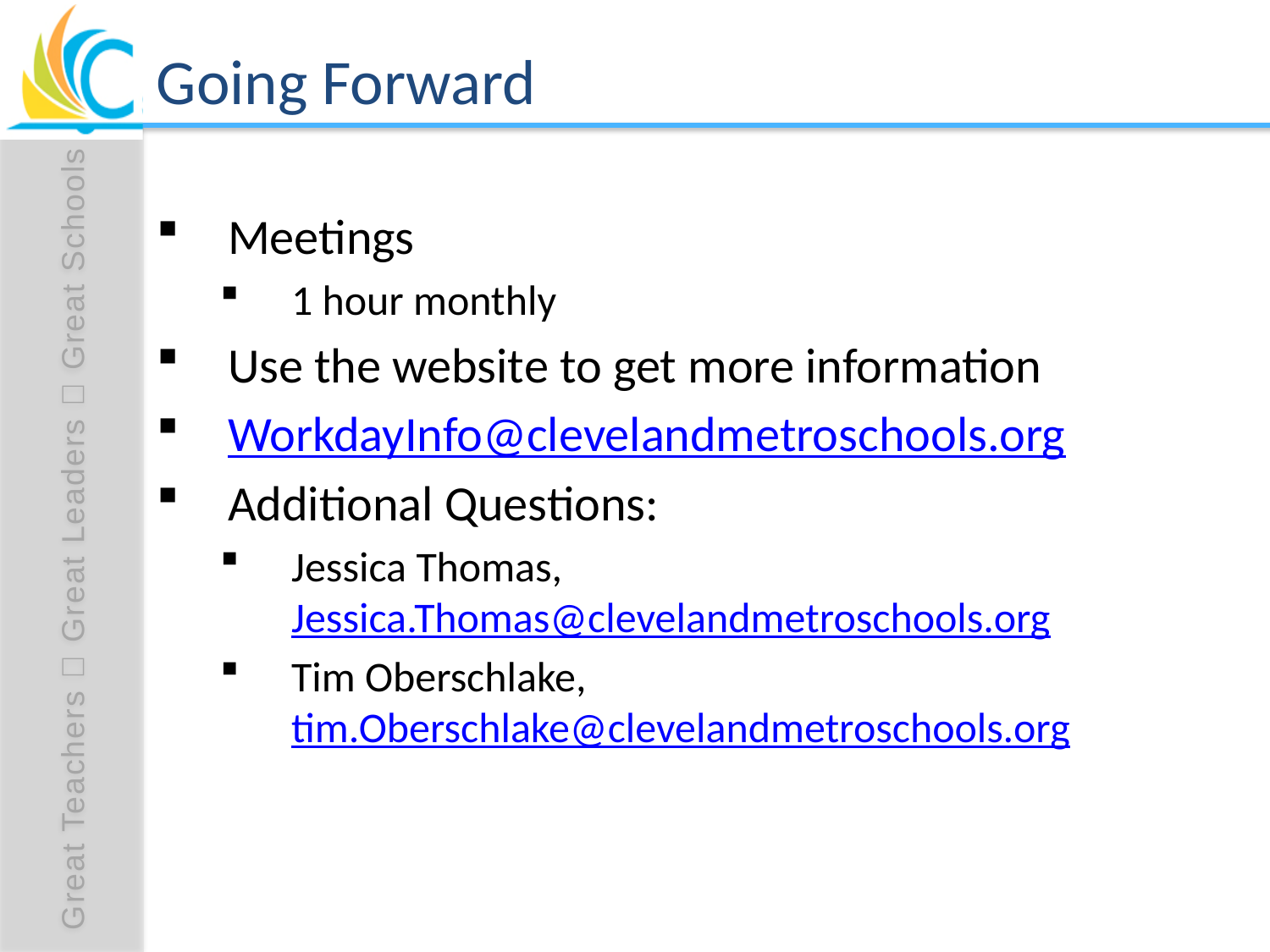

# Going Forward
Meetings
1 hour monthly
Use the website to get more information
WorkdayInfo@clevelandmetroschools.org
Additional Questions:
Jessica Thomas, Jessica.Thomas@clevelandmetroschools.org
Tim Oberschlake, tim.Oberschlake@clevelandmetroschools.org